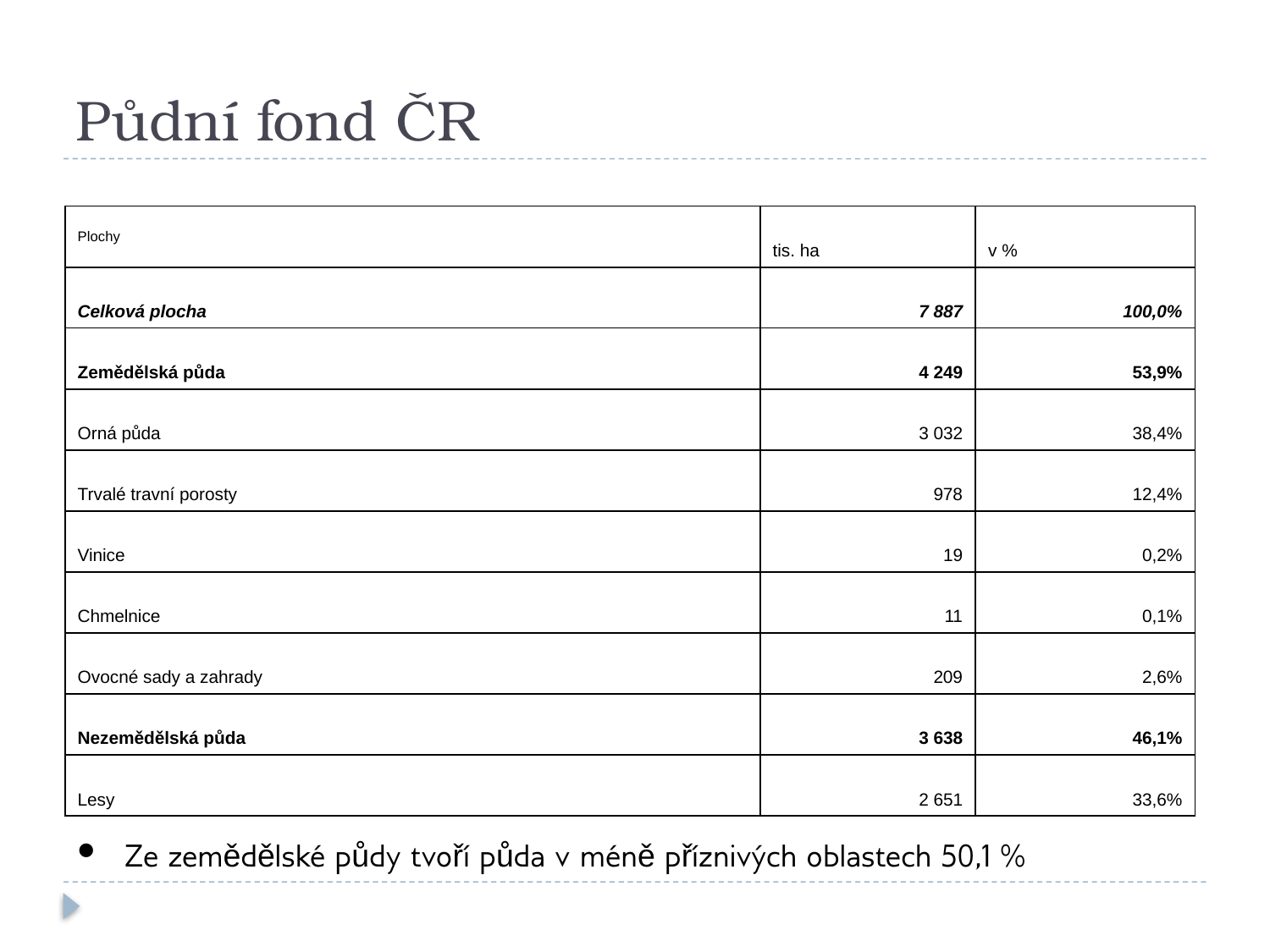

# Půdní fond ČR
| Plochy | tis. ha | v % |
| --- | --- | --- |
| Celková plocha | 7 887 | 100,0% |
| Zemědělská půda | 4 249 | 53,9% |
| Orná půda | 3 032 | 38,4% |
| Trvalé travní porosty | 978 | 12,4% |
| Vinice | 19 | 0,2% |
| Chmelnice | 11 | 0,1% |
| Ovocné sady a zahrady | 209 | 2,6% |
| Nezemědělská půda | 3 638 | 46,1% |
| Lesy | 2 651 | 33,6% |
Ze zemědělské půdy tvoří půda v méně příznivých oblastech 50,1 %